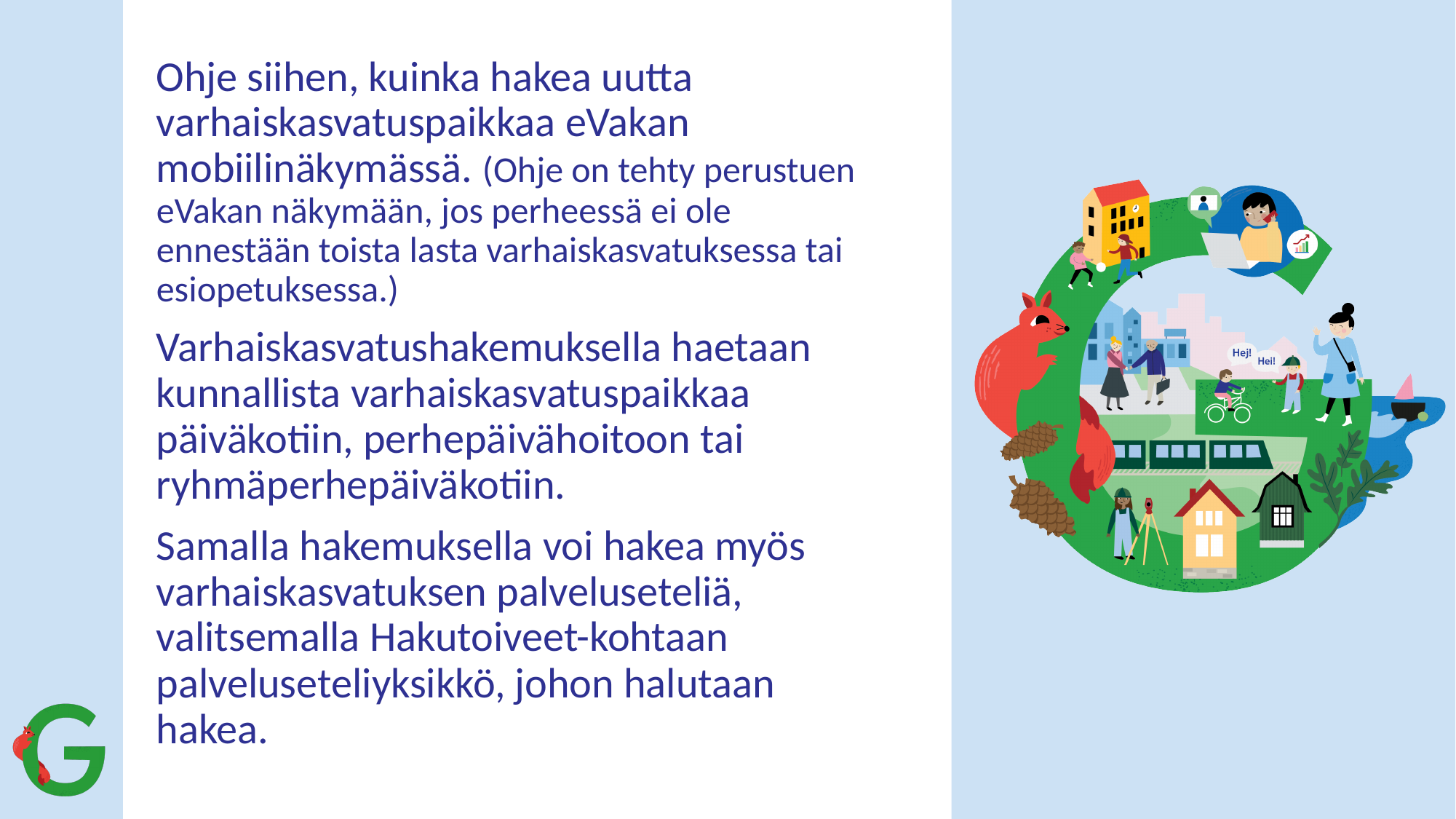

Ohje siihen, kuinka hakea uutta varhaiskasvatuspaikkaa eVakan mobiilinäkymässä. (Ohje on tehty perustuen eVakan näkymään, jos perheessä ei ole ennestään toista lasta varhaiskasvatuksessa tai esiopetuksessa.)
Varhaiskasvatushakemuksella haetaan kunnallista varhaiskasvatuspaikkaa päiväkotiin, perhepäivähoitoon tai ryhmäperhepäiväkotiin.
Samalla hakemuksella voi hakea myös varhaiskasvatuksen palveluseteliä, valitsemalla Hakutoiveet-kohtaan palveluseteliyksikkö, johon halutaan hakea.